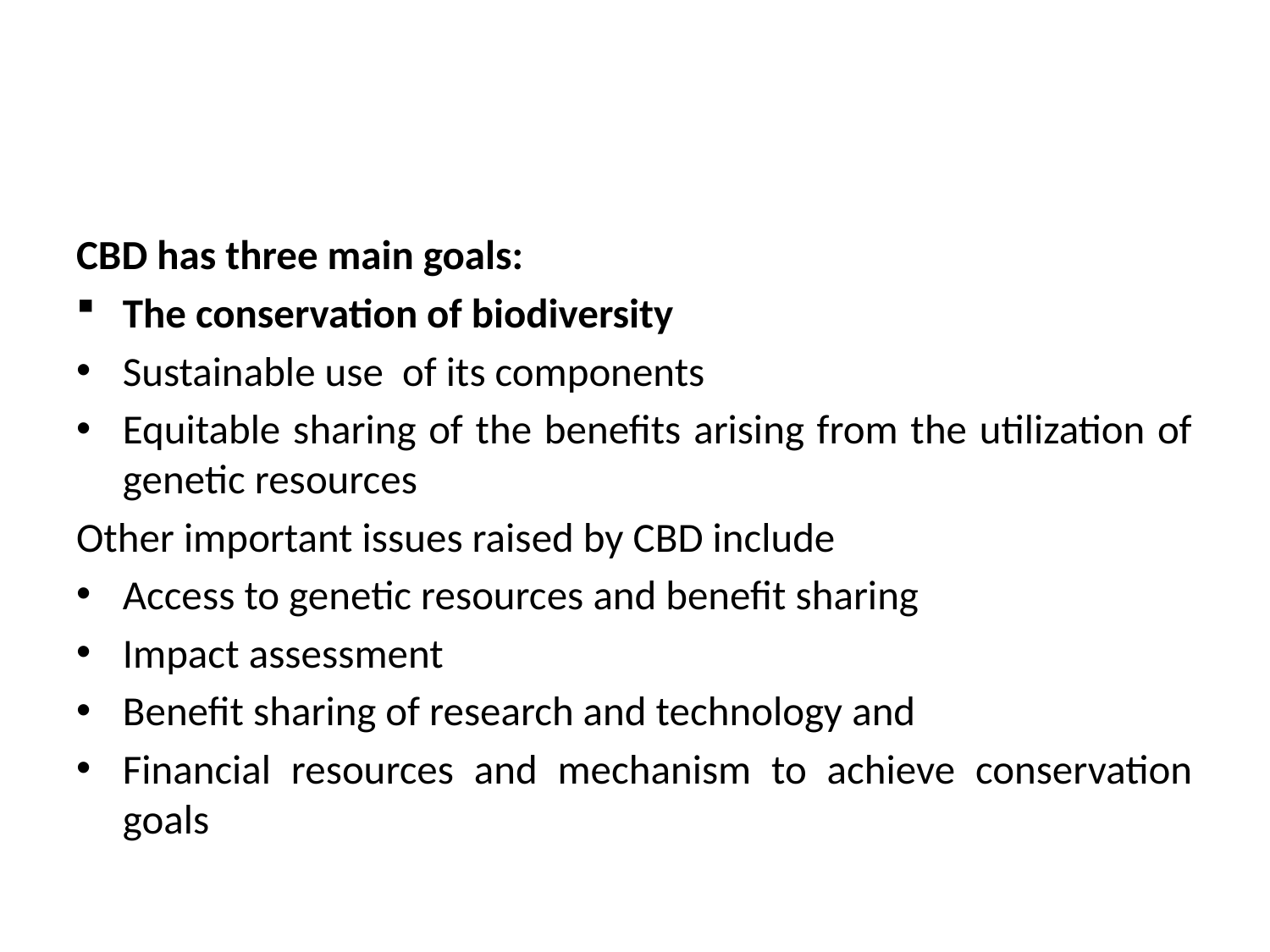

#
CBD has three main goals:
The conservation of biodiversity
Sustainable use  of its components
Equitable sharing of the benefits arising from the utilization of genetic resources
Other important issues raised by CBD include
Access to genetic resources and benefit sharing
Impact assessment
Benefit sharing of research and technology and
Financial resources and mechanism to achieve conservation goals